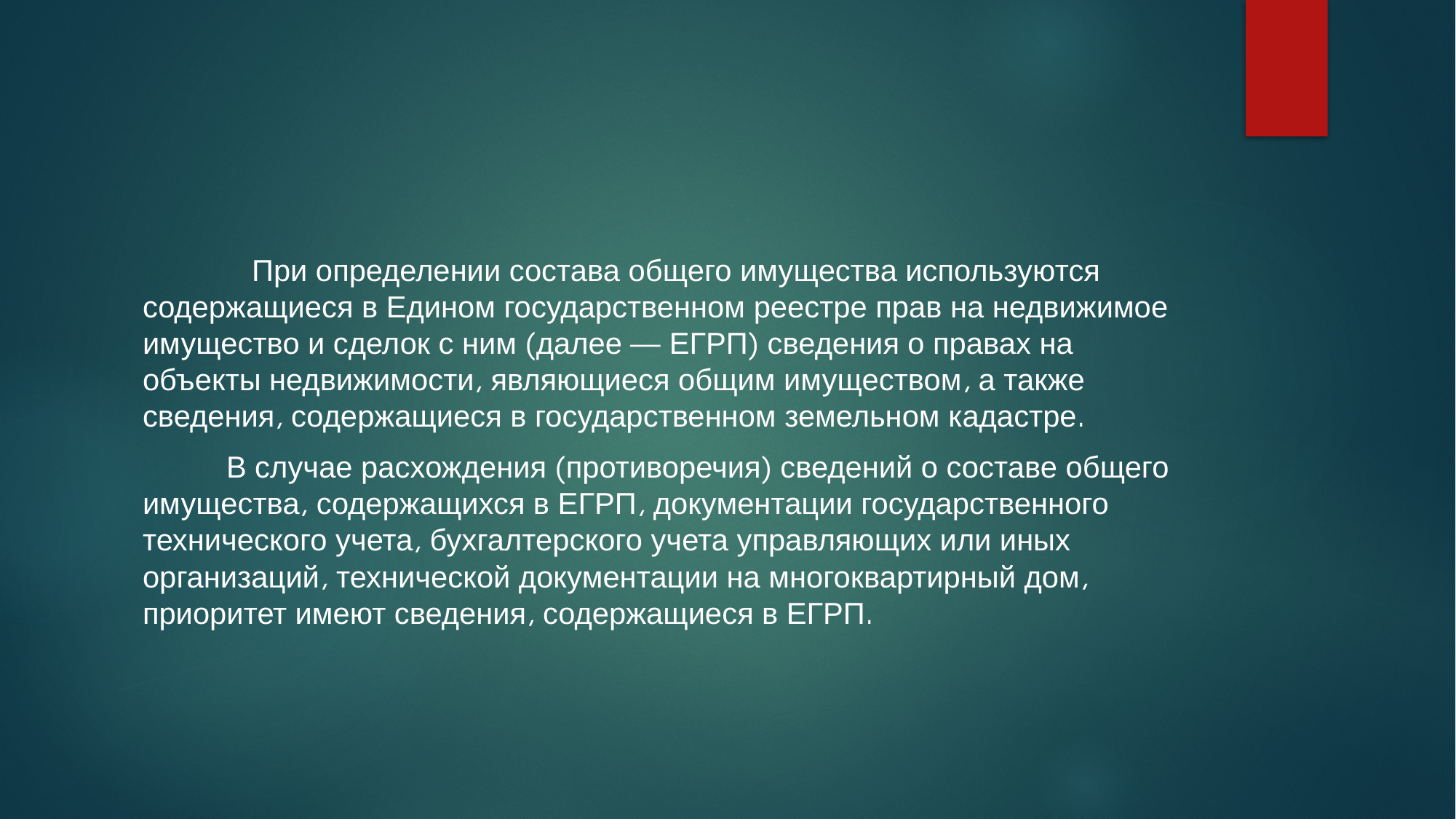

При определении состава общего имущества используются содержащиеся в Едином государственном реестре прав на недвижимое имущество и сделок с ним (далее — ЕГРП) сведения о правах на объекты недвижимости, являющиеся общим имуществом, а также сведения, содержащиеся в государственном земельном кадастре.
          В случае расхождения (противоречия) сведений о составе общего имущества, содержащихся в ЕГРП, документации государственного технического учета, бухгалтерского учета управляющих или иных организаций, технической документации на многоквартирный дом, приоритет имеют сведения, содержащиеся в ЕГРП.